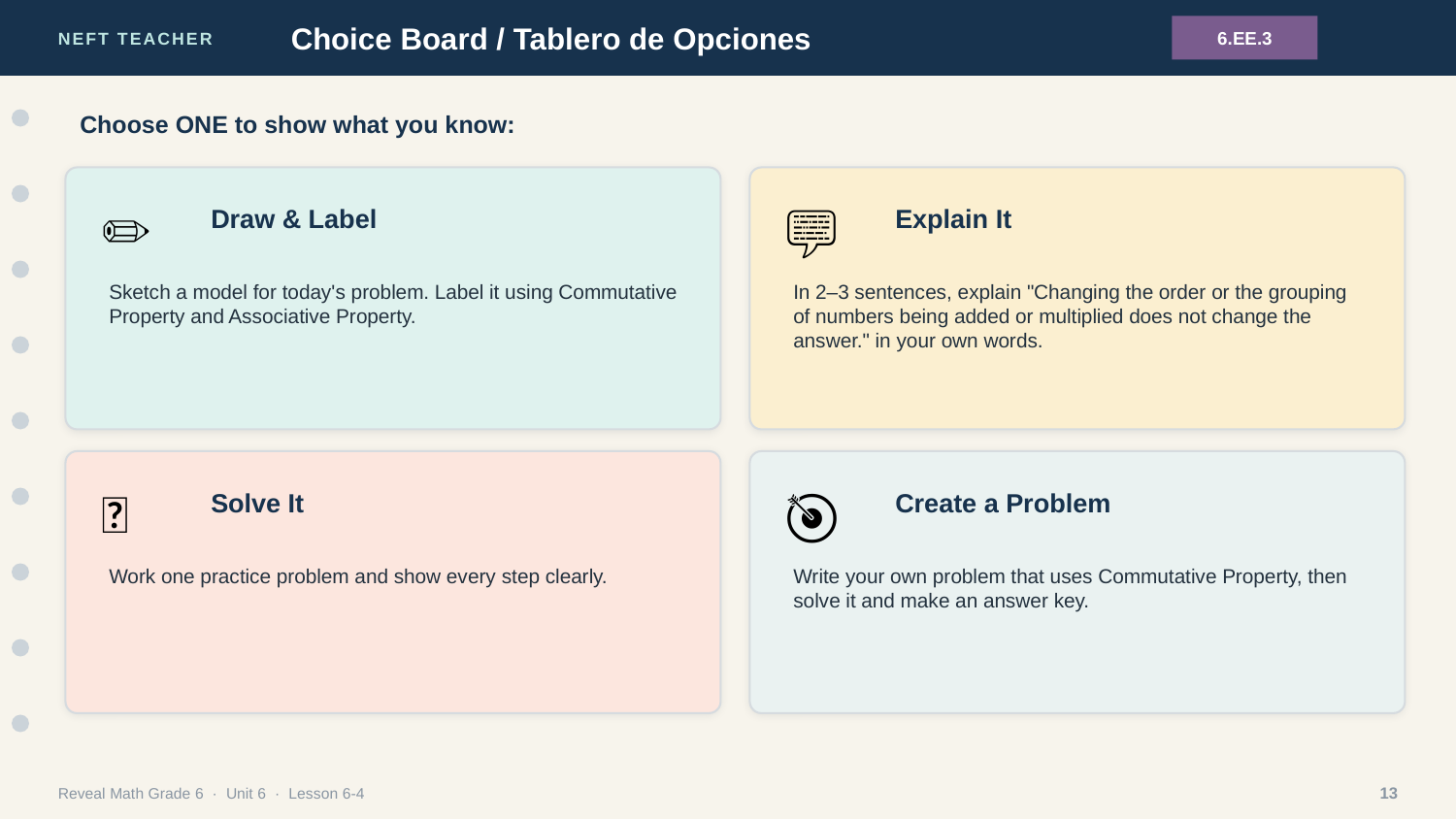

NEFT TEACHER
Choice Board / Tablero de Opciones
6.EE.3
Choose ONE to show what you know:

✏️
💬
Draw & Label
Explain It

Sketch a model for today's problem. Label it using Commutative Property and Associative Property.
In 2–3 sentences, explain "Changing the order or the grouping of numbers being added or multiplied does not change the answer." in your own words.

🧮
🎯
Solve It
Create a Problem

Work one practice problem and show every step clearly.
Write your own problem that uses Commutative Property, then solve it and make an answer key.

Reveal Math Grade 6  ·  Unit 6  ·  Lesson 6-4
13